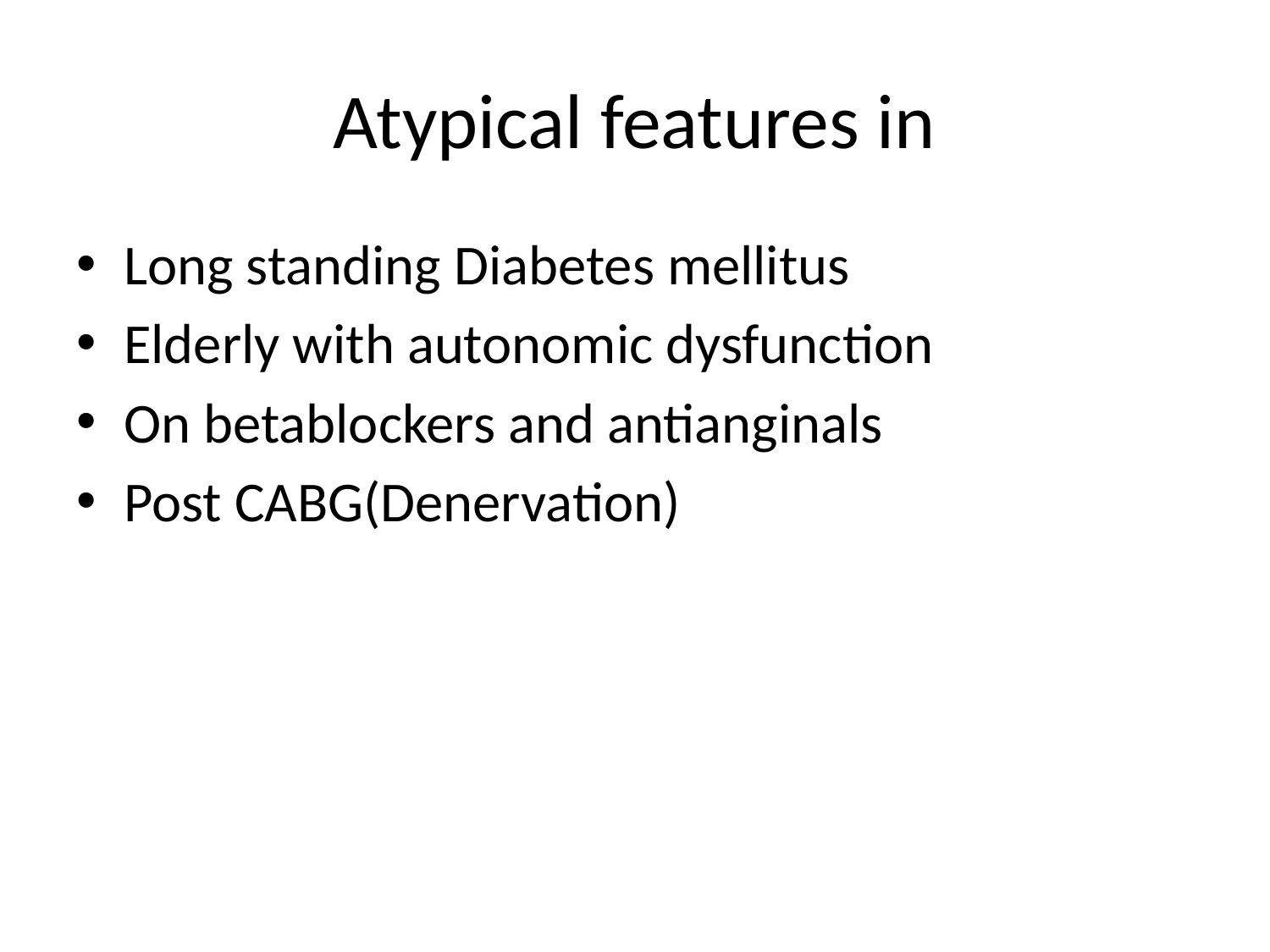

# Atypical features in
Long standing Diabetes mellitus
Elderly with autonomic dysfunction
On betablockers and antianginals
Post CABG(Denervation)